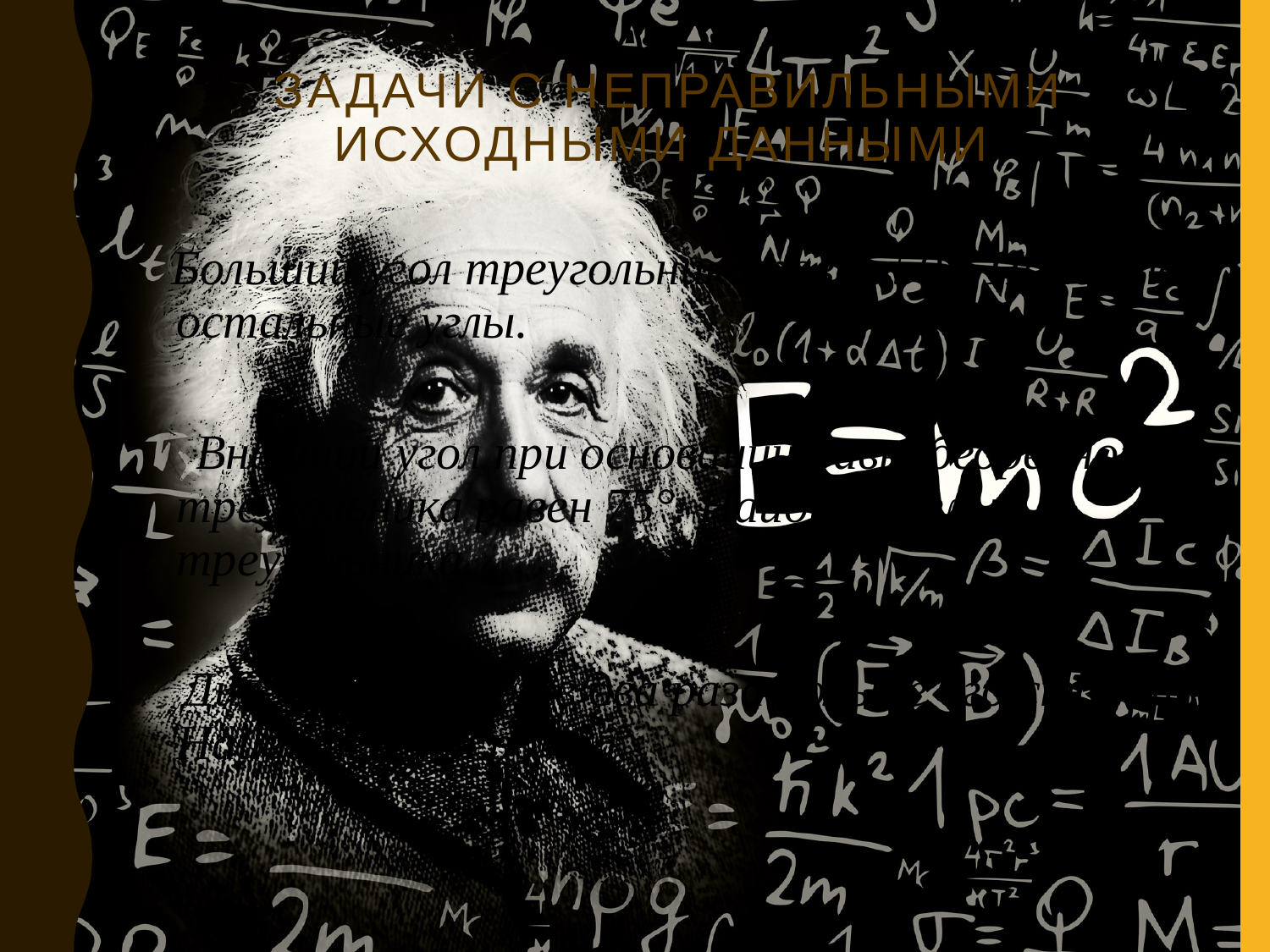

задачи с неправильными исходными данными
      Больший угол треугольника равен 50°. Найдите остальные углы.

        Внешний угол при основании равнобедренного треугольника равен 75°. Найдите углы треугольника.

       Диагональ ромба в два раза больше его стороны. Найдите углы ромба.